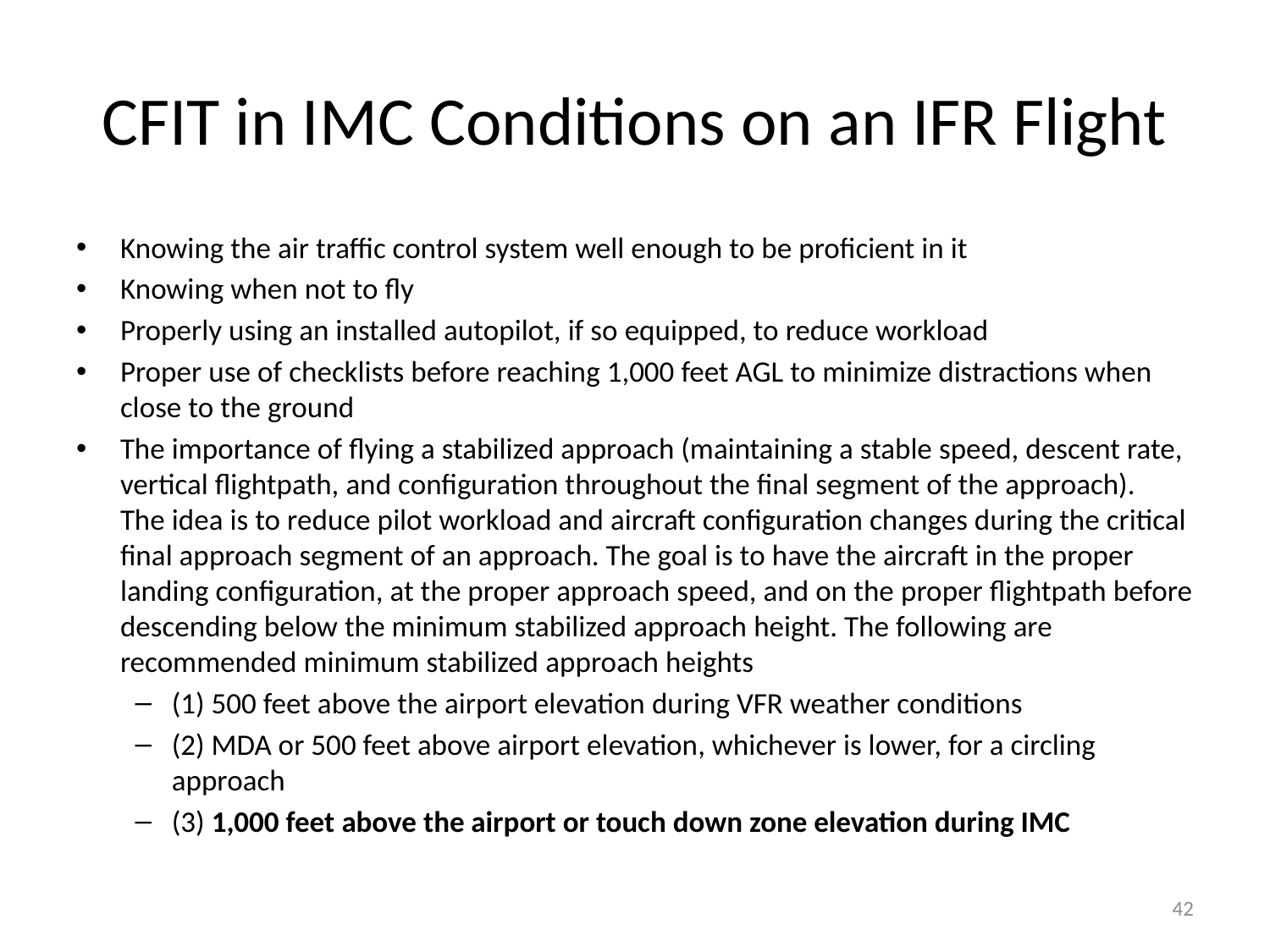

# CFIT in IMC Conditions on an IFR Flight
Knowing the air traffic control system well enough to be proficient in it
Knowing when not to fly
Properly using an installed autopilot, if so equipped, to reduce workload
Proper use of checklists before reaching 1,000 feet AGL to minimize distractions when close to the ground
The importance of flying a stabilized approach (maintaining a stable speed, descent rate, vertical flightpath, and configuration throughout the final segment of the approach).  The idea is to reduce pilot workload and aircraft configuration changes during the critical final approach segment of an approach. The goal is to have the aircraft in the proper landing configuration, at the proper approach speed, and on the proper flightpath before descending below the minimum stabilized approach height. The following are recommended minimum stabilized approach heights
(1) 500 feet above the airport elevation during VFR weather conditions
(2) MDA or 500 feet above airport elevation, whichever is lower, for a circling approach
(3) 1,000 feet above the airport or touch down zone elevation during IMC
42